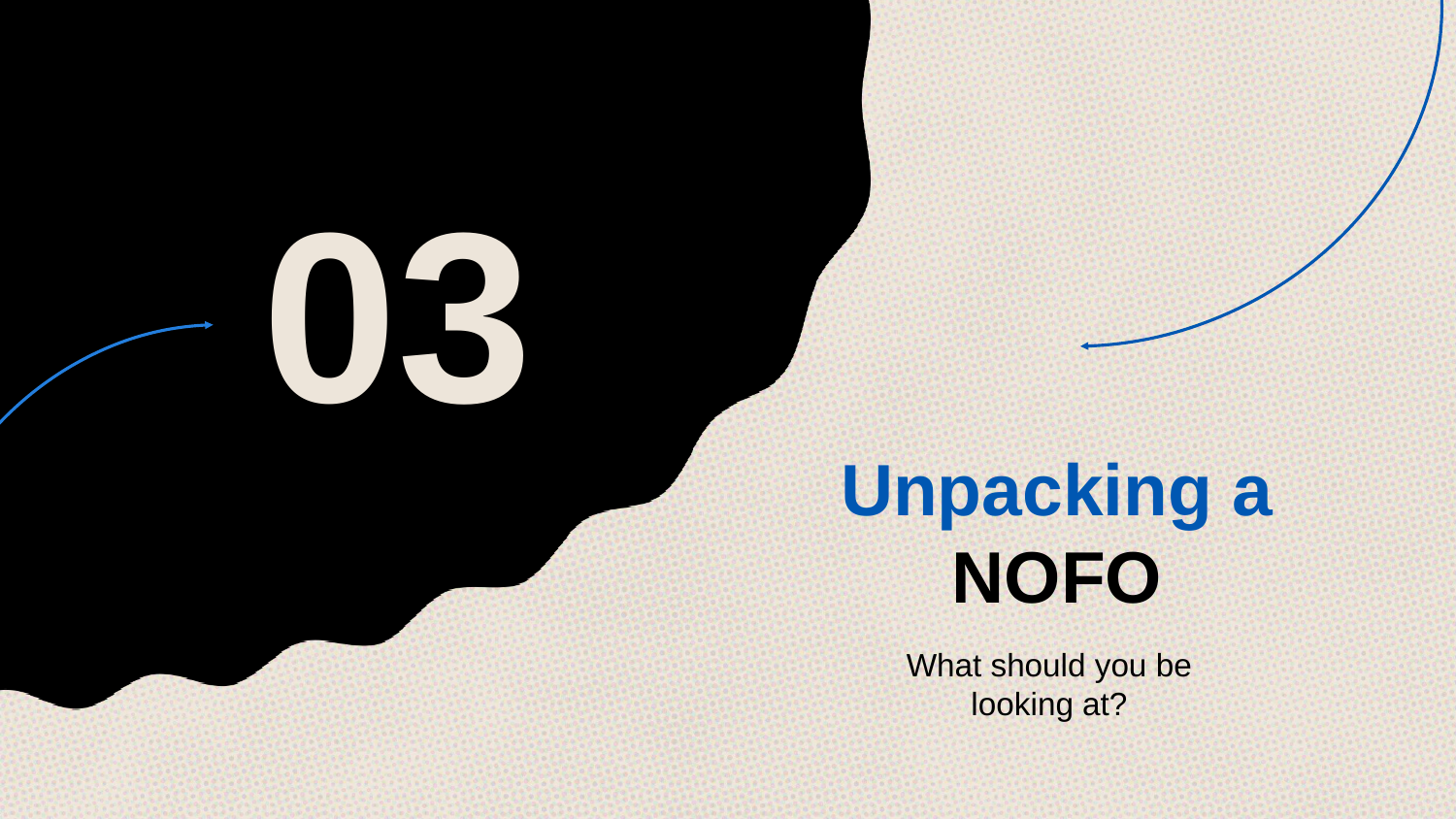

03
# Unpacking a NOFO
What should you be looking at?